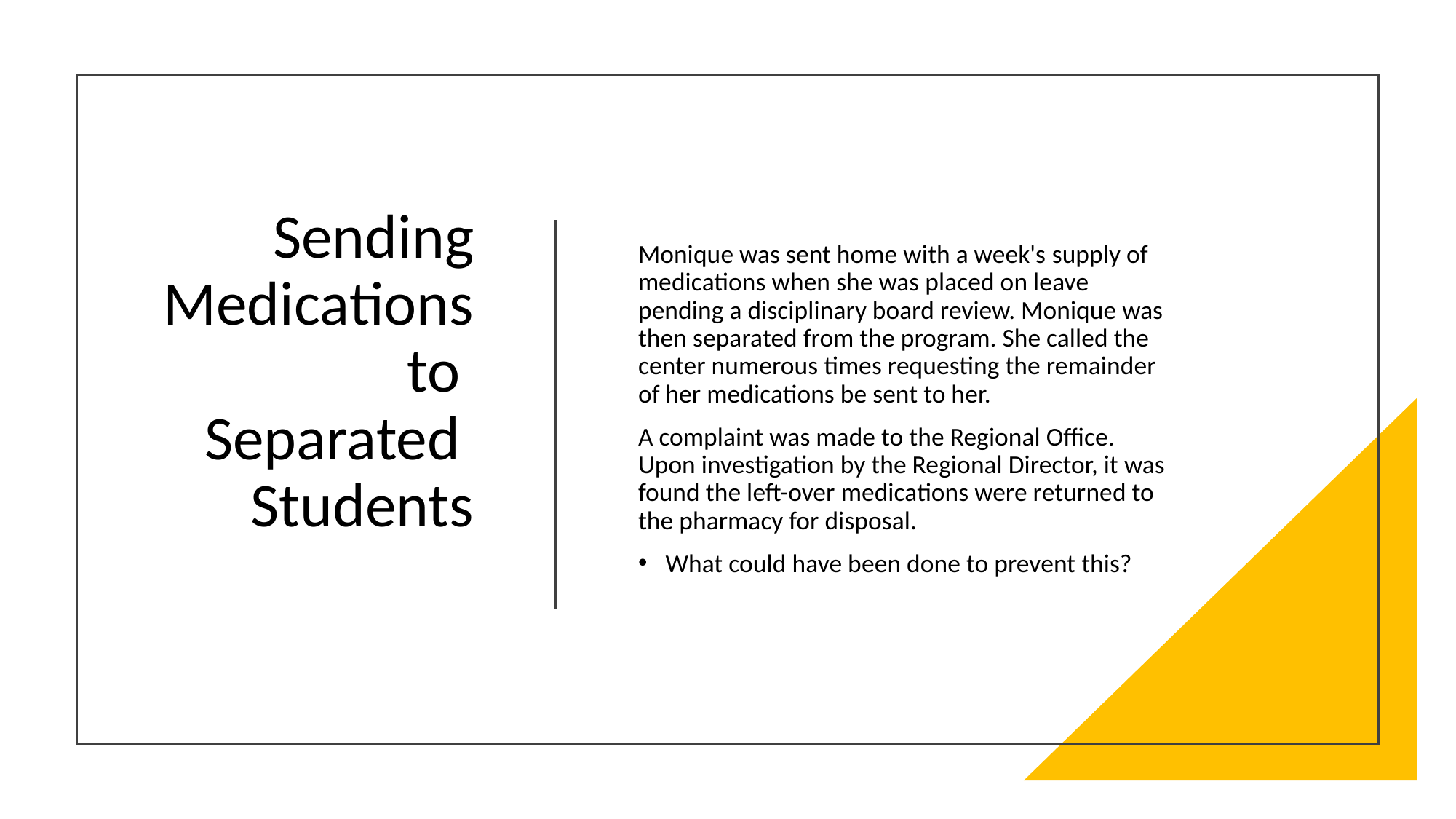

# Sending Medications to  Separated  Students
Monique was sent home with a week's supply of medications when she was placed on leave pending a disciplinary board review. Monique was then separated from the program. She called the center numerous times requesting the remainder of her medications be sent to her.
A complaint was made to the Regional Office. Upon investigation by the Regional Director, it was found the left-over medications were returned to the pharmacy for disposal.
What could have been done to prevent this?